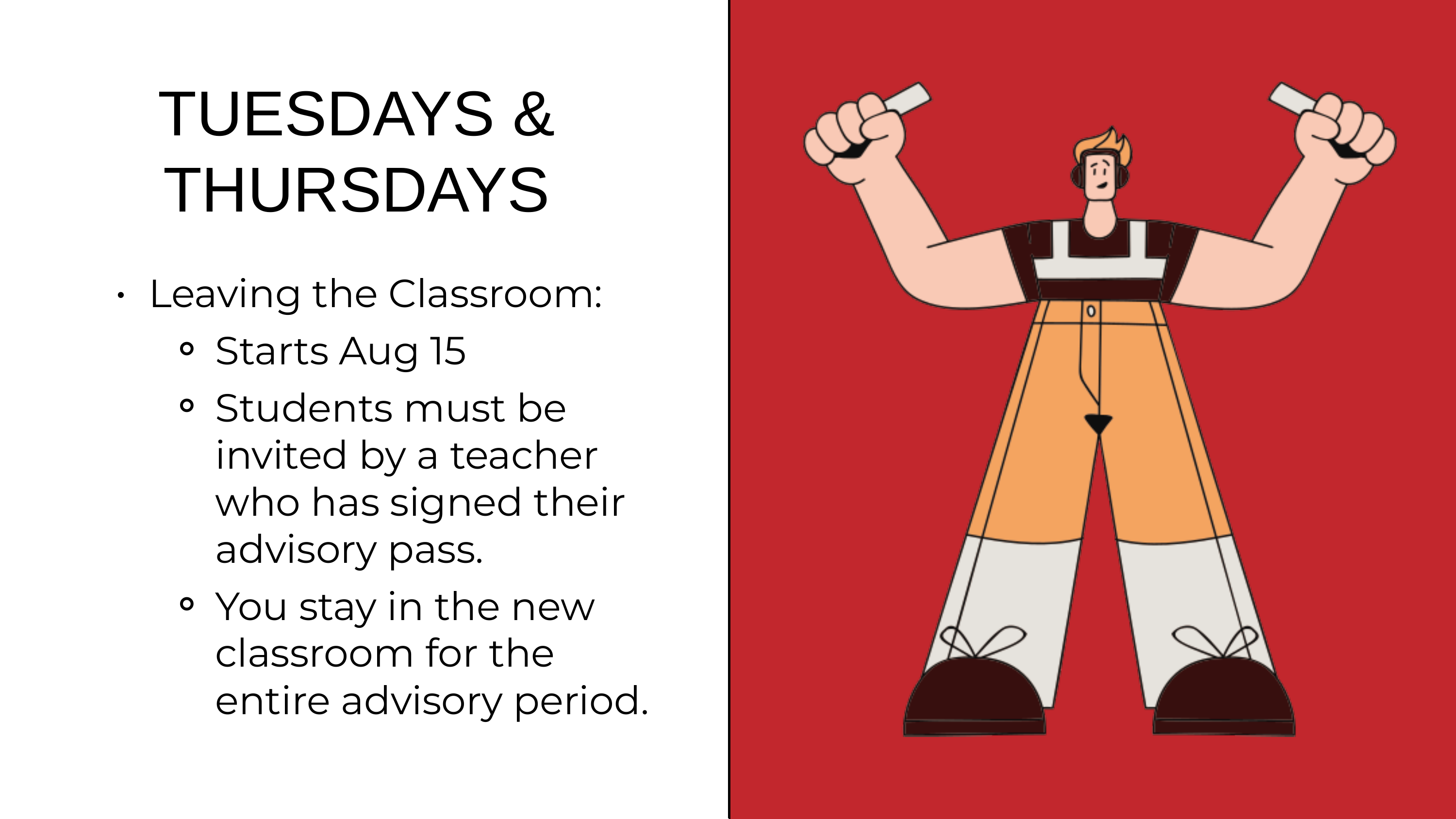

TUESDAYS & THURSDAYS

Leaving the Classroom:
Starts Aug 15
Students must be invited by a teacher who has signed their advisory pass.
You stay in the new classroom for the entire advisory period.